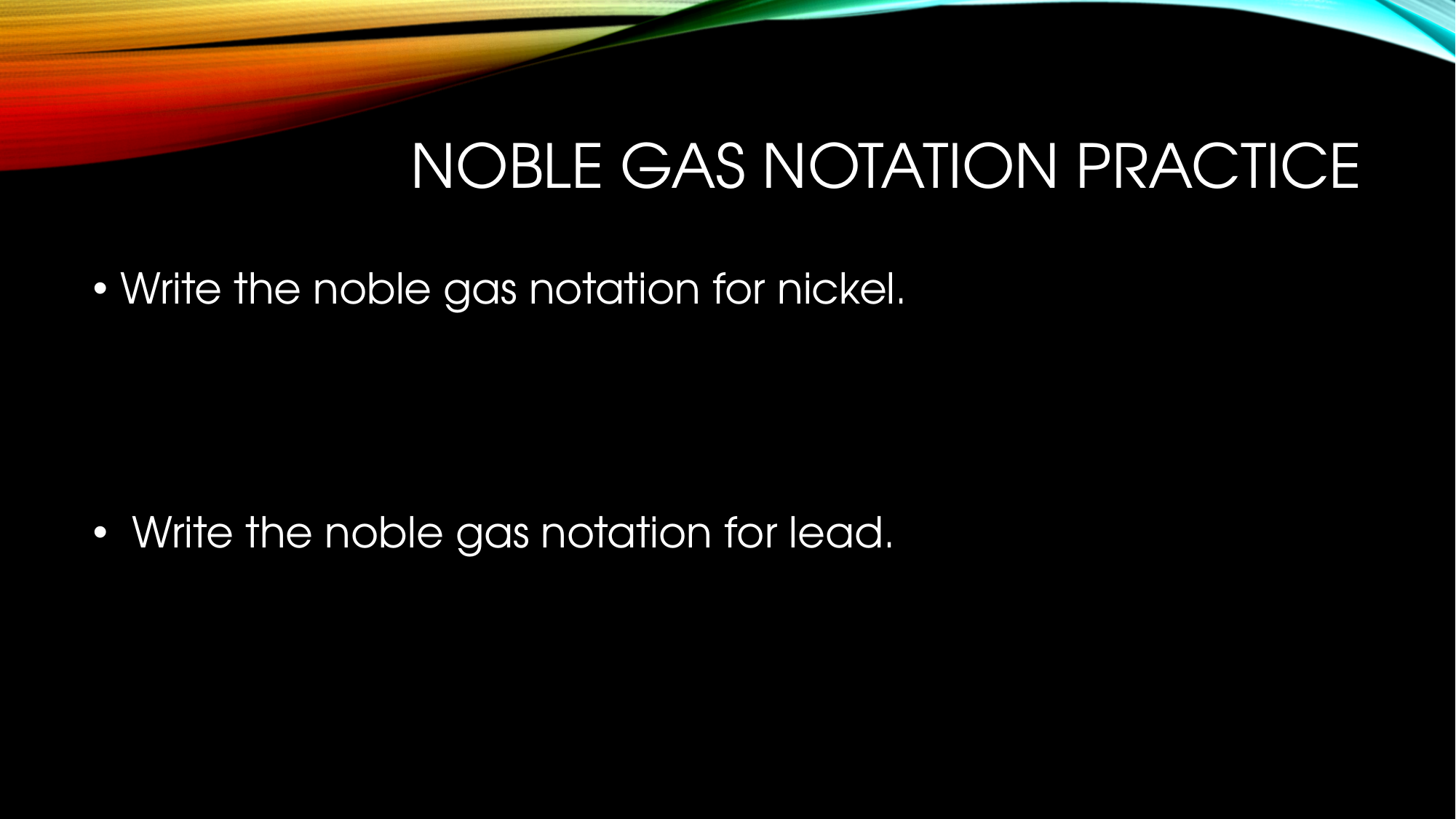

# Noble gas notation practice
Write the noble gas notation for nickel.

 Write the noble gas notation for lead.